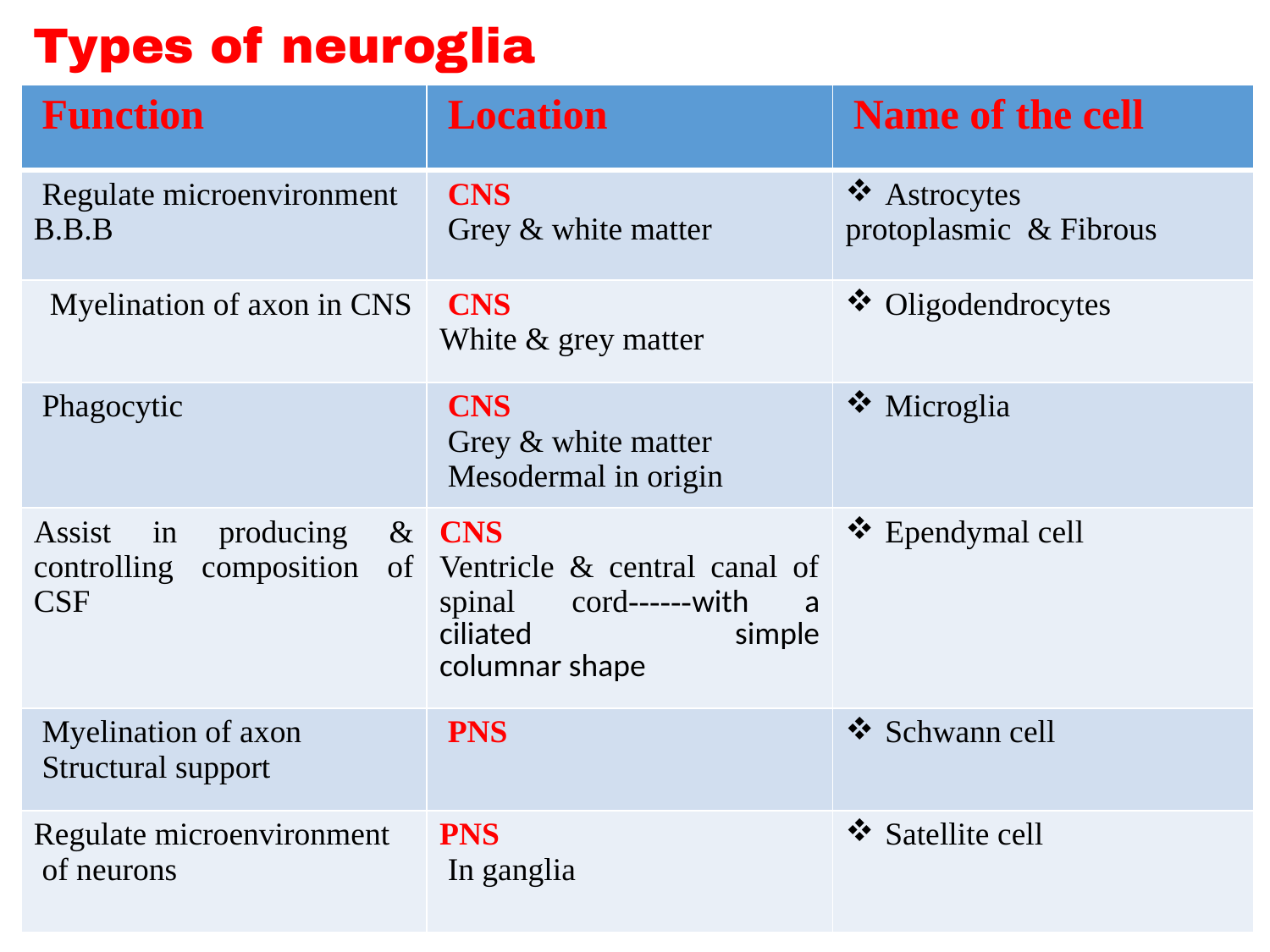

# Types of neuroglia
| Function | Location | Name of the cell |
| --- | --- | --- |
| Regulate microenvironment B.B.B | CNS Grey & white matter | Astrocytes protoplasmic & Fibrous |
| Myelination of axon in CNS | CNS White & grey matter | Oligodendrocytes |
| Phagocytic | CNS Grey & white matter Mesodermal in origin | Microglia |
| Assist in producing & controlling composition of CSF | CNS Ventricle & central canal of spinal cord------with a ciliated simple columnar shape | Ependymal cell |
| Myelination of axon Structural support | PNS | Schwann cell |
| Regulate microenvironment of neurons | PNS In ganglia | Satellite cell |